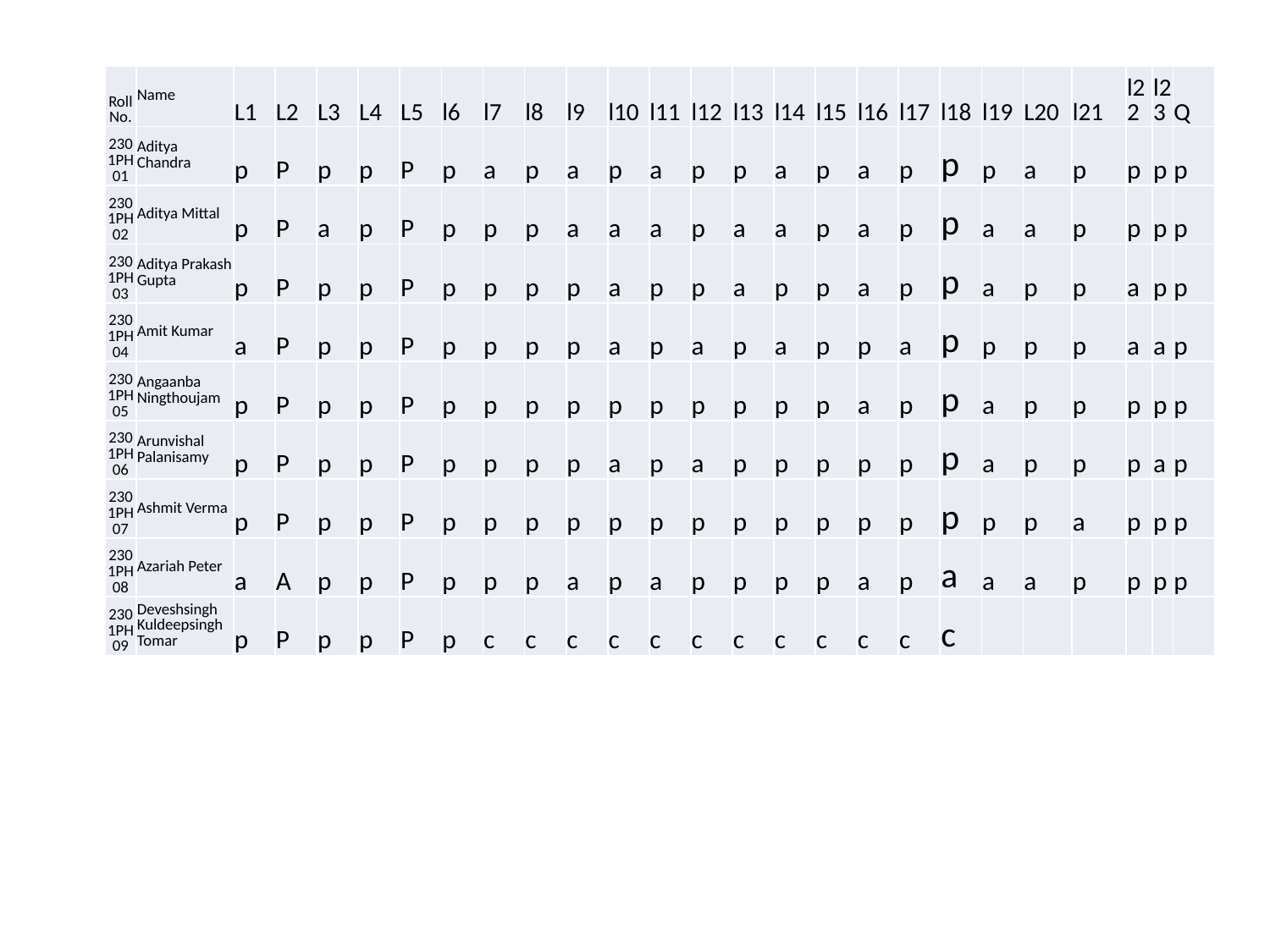

| Roll No. | Name | L1 | L2 | L3 | L4 | L5 | l6 | l7 | l8 | l9 | l10 | l11 | l12 | l13 | l14 | l15 | l16 | l17 | l18 | l19 | L20 | l21 | l22 | l23 | Q |
| --- | --- | --- | --- | --- | --- | --- | --- | --- | --- | --- | --- | --- | --- | --- | --- | --- | --- | --- | --- | --- | --- | --- | --- | --- | --- |
| 2301PH01 | Aditya Chandra | p | P | p | p | P | p | a | p | a | p | a | p | p | a | p | a | p | p | p | a | p | p | p | p |
| 2301PH02 | Aditya Mittal | p | P | a | p | P | p | p | p | a | a | a | p | a | a | p | a | p | p | a | a | p | p | p | p |
| 2301PH03 | Aditya Prakash Gupta | p | P | p | p | P | p | p | p | p | a | p | p | a | p | p | a | p | p | a | p | p | a | p | p |
| 2301PH04 | Amit Kumar | a | P | p | p | P | p | p | p | p | a | p | a | p | a | p | p | a | p | p | p | p | a | a | p |
| 2301PH05 | Angaanba Ningthoujam | p | P | p | p | P | p | p | p | p | p | p | p | p | p | p | a | p | p | a | p | p | p | p | p |
| 2301PH06 | Arunvishal Palanisamy | p | P | p | p | P | p | p | p | p | a | p | a | p | p | p | p | p | p | a | p | p | p | a | p |
| 2301PH07 | Ashmit Verma | p | P | p | p | P | p | p | p | p | p | p | p | p | p | p | p | p | p | p | p | a | p | p | p |
| 2301PH08 | Azariah Peter | a | A | p | p | P | p | p | p | a | p | a | p | p | p | p | a | p | a | a | a | p | p | p | p |
| 2301PH09 | Deveshsingh Kuldeepsingh Tomar | p | P | p | p | P | p | c | c | c | c | c | c | c | c | c | c | c | c |  |  |  |  |  |  |